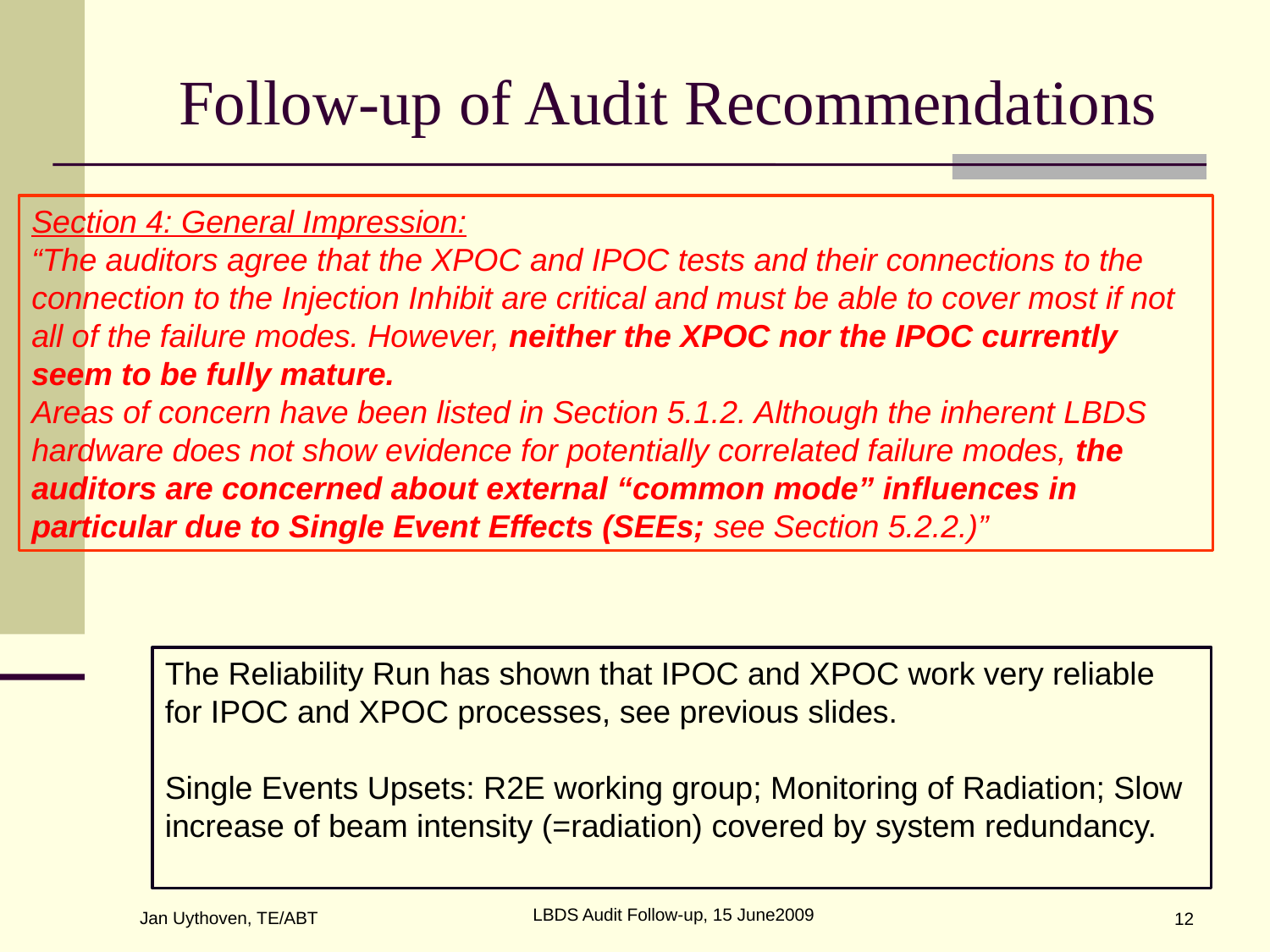

# Follow-up of Audit Recommendations
Section 4: General Impression:
“The auditors agree that the XPOC and IPOC tests and their connections to the connection to the Injection Inhibit are critical and must be able to cover most if not all of the failure modes. However, neither the XPOC nor the IPOC currently seem to be fully mature.
Areas of concern have been listed in Section 5.1.2. Although the inherent LBDS hardware does not show evidence for potentially correlated failure modes, the auditors are concerned about external “common mode” influences in particular due to Single Event Effects (SEEs; see Section 5.2.2.)”
The Reliability Run has shown that IPOC and XPOC work very reliable for IPOC and XPOC processes, see previous slides.

Single Events Upsets: R2E working group; Monitoring of Radiation; Slow increase of beam intensity (=radiation) covered by system redundancy.

LBDS Audit Follow-up, 15 June2009
Jan Uythoven, TE/ABT
12